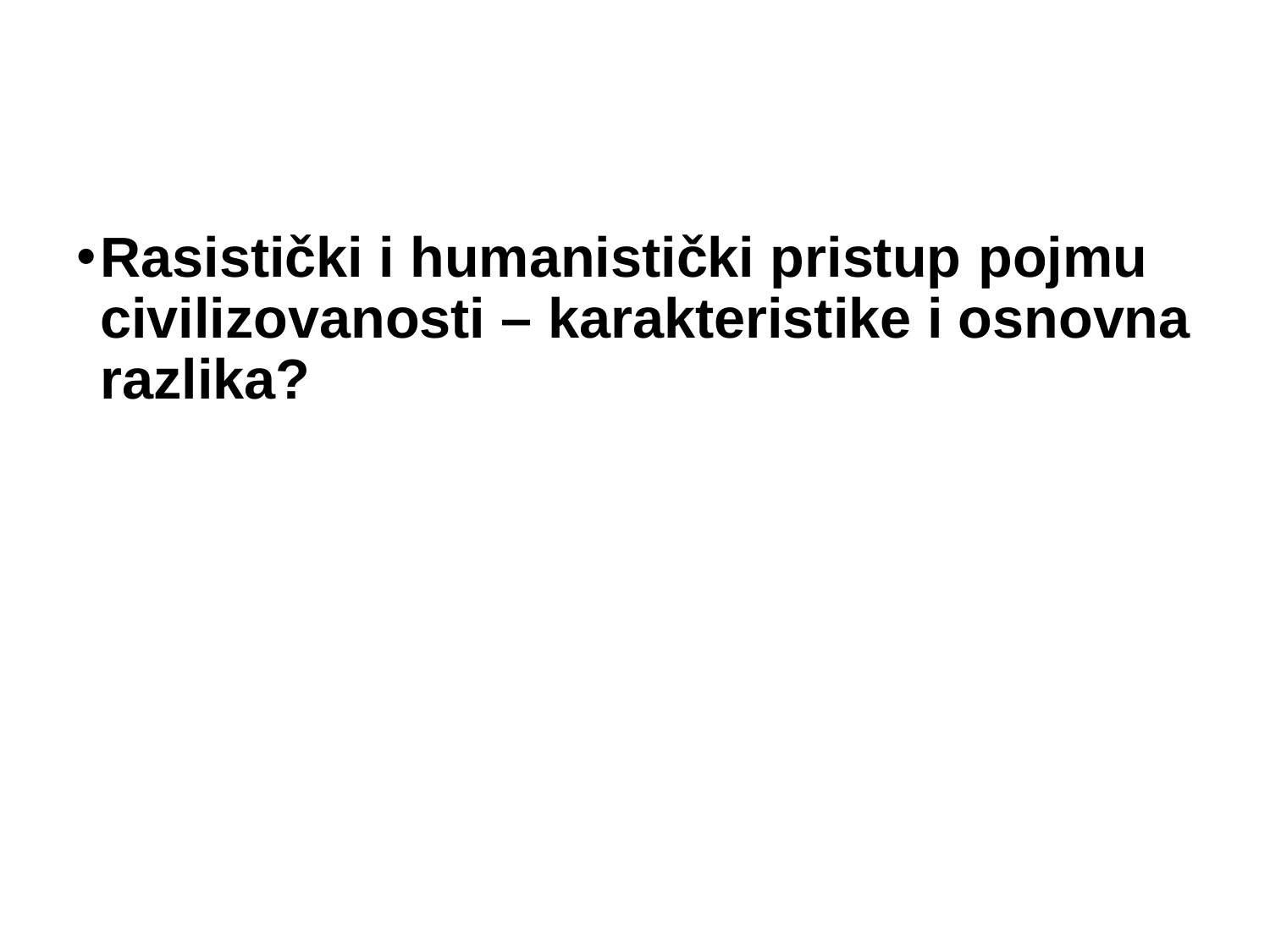

#
Rasistički i humanistički pristup pojmu civilizovanosti – karakteristike i osnovna razlika?